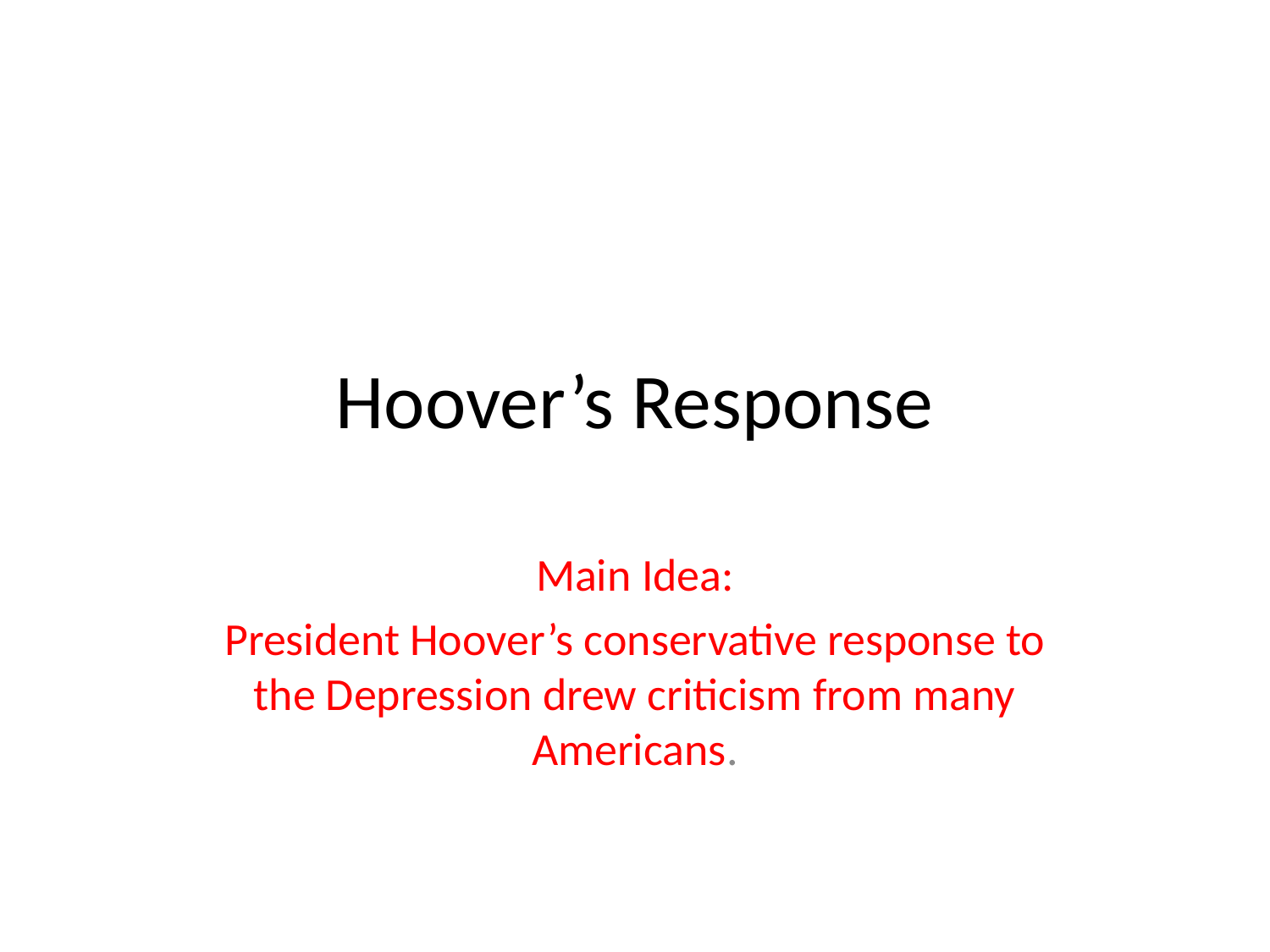

# Hoover’s Response
Main Idea:
President Hoover’s conservative response to the Depression drew criticism from many Americans.